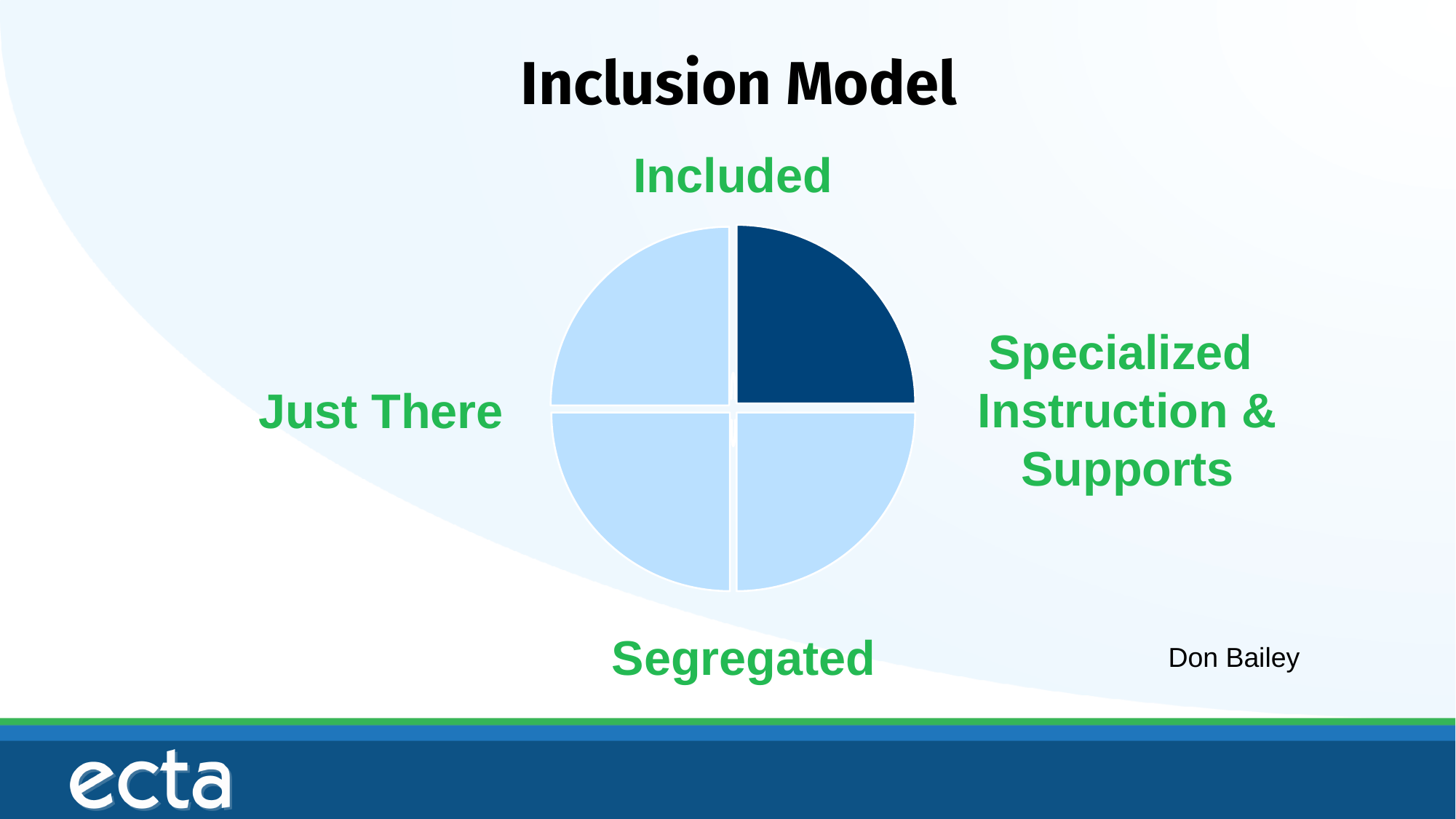

Inclusion Model
Included

Specialized
Instruction & Supports
Just There
Segregated
Don Bailey